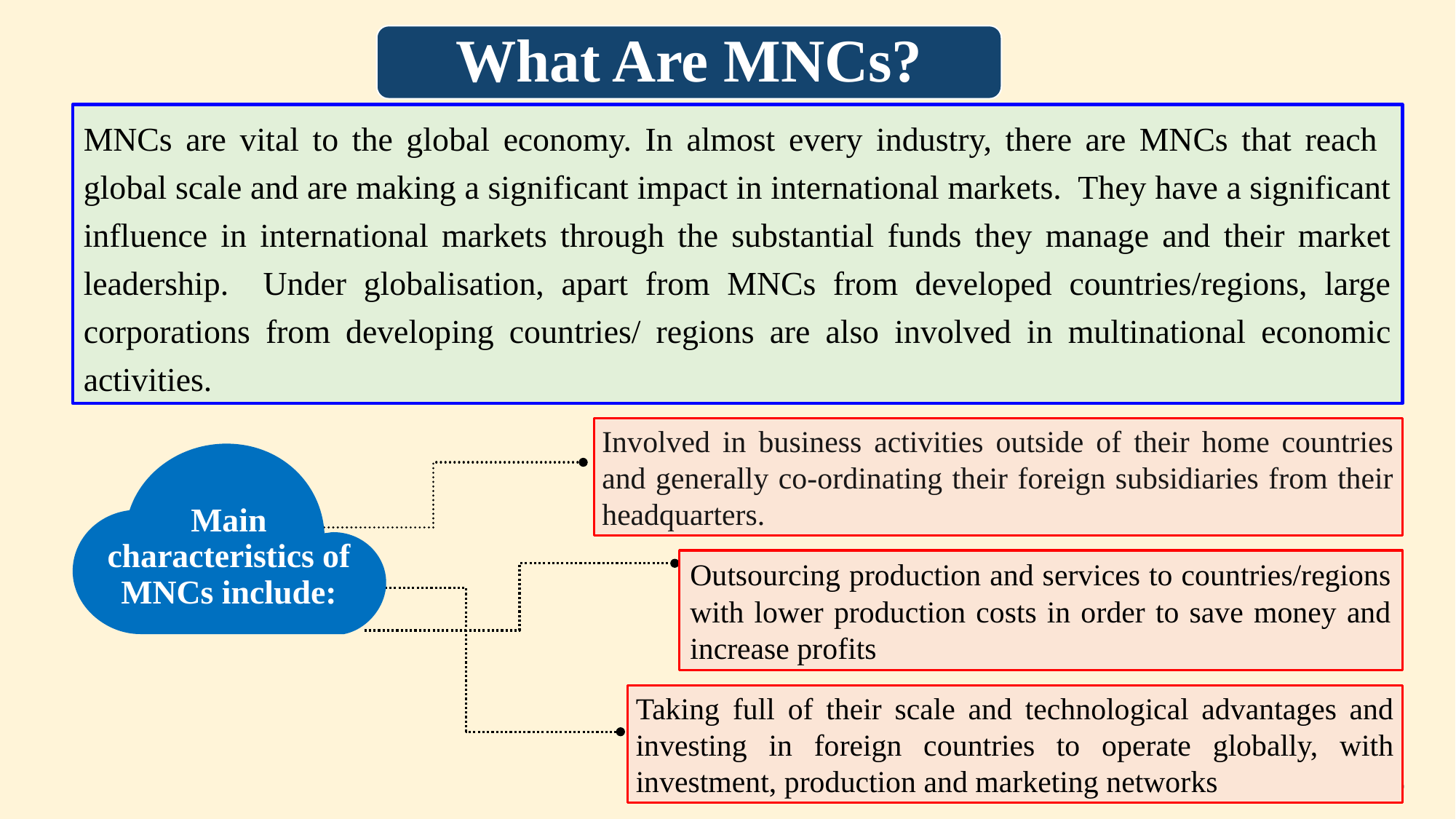

What Are MNCs?
MNCs are vital to the global economy. In almost every industry, there are MNCs that reach  global scale and are making a significant impact in international markets.  They have a significant influence in international markets through the substantial funds they manage and their market leadership.  Under globalisation, apart from MNCs from developed countries/regions, large corporations from developing countries/ regions are also involved in multinational economic activities.
Involved in business activities outside of their home countries and generally co-ordinating their foreign subsidiaries from their headquarters.

Main characteristics of MNCs include:

Taking full of their scale and technological advantages and investing in foreign countries to operate globally, with investment, production and marketing networks
Outsourcing production and services to countries/regions with lower production costs in order to save money and increase profits